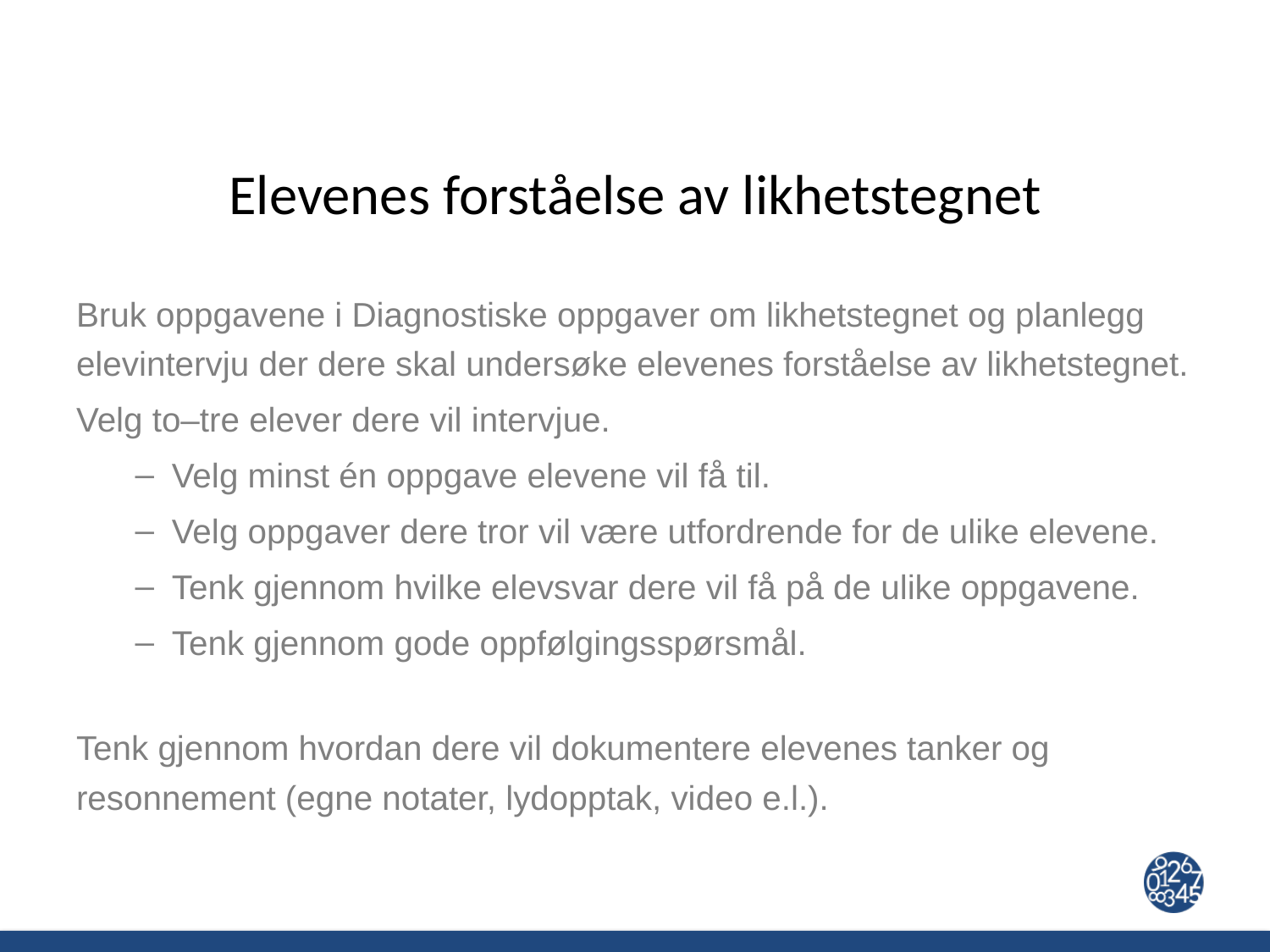

# Elevenes forståelse av likhetstegnet
Bruk oppgavene i Diagnostiske oppgaver om likhetstegnet og planlegg elevintervju der dere skal undersøke elevenes forståelse av likhetstegnet.
Velg to–tre elever dere vil intervjue.
Velg minst én oppgave elevene vil få til.
Velg oppgaver dere tror vil være utfordrende for de ulike elevene.
Tenk gjennom hvilke elevsvar dere vil få på de ulike oppgavene.
Tenk gjennom gode oppfølgingsspørsmål.

Tenk gjennom hvordan dere vil dokumentere elevenes tanker og resonnement (egne notater, lydopptak, video e.l.).